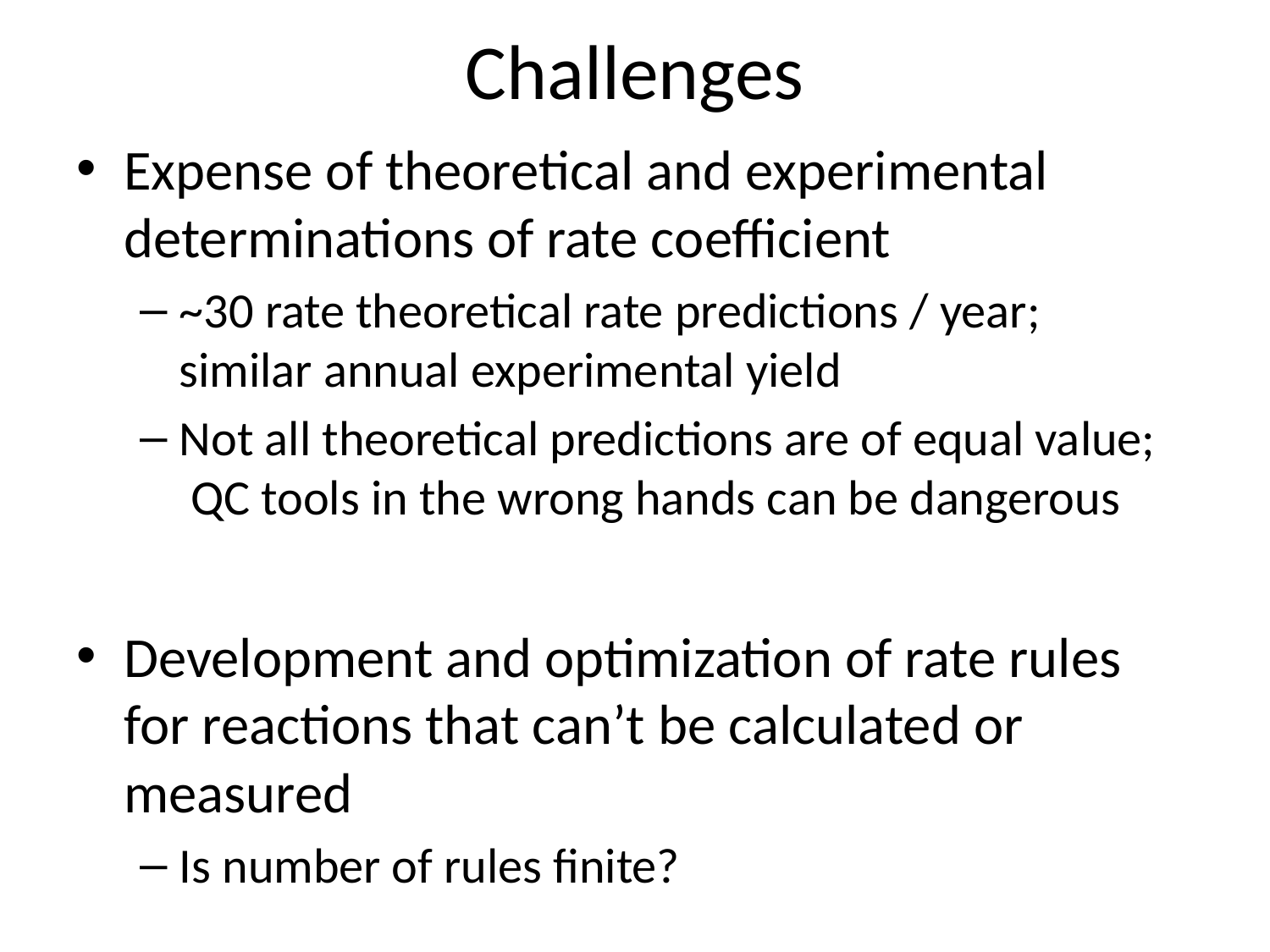

# Challenges
Expense of theoretical and experimental determinations of rate coefficient
~30 rate theoretical rate predictions / year;          similar annual experimental yield
Not all theoretical predictions are of equal value;     QC tools in the wrong hands can be dangerous

Development and optimization of rate rules for reactions that can’t be calculated or measured
Is number of rules finite?